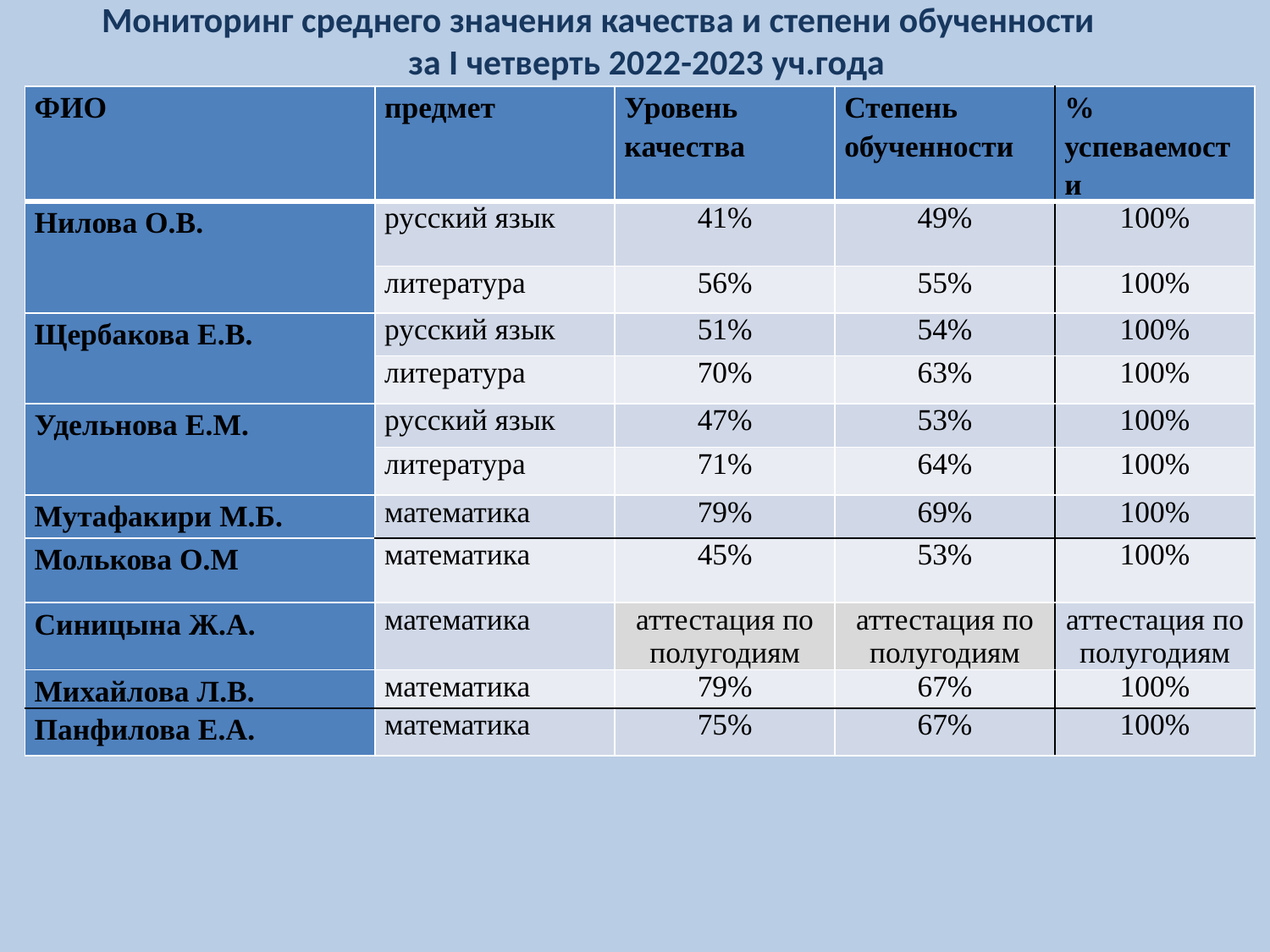

# Мониторинг среднего значения качества и степени обученности             за I четверть 2022-2023 уч.года
| ФИО | предмет | Уровень качества | Степень обученности | % успеваемости |
| --- | --- | --- | --- | --- |
| Нилова О.В. | русский язык | 41% | 49% | 100% |
|  | литература | 56% | 55% | 100% |
| Щербакова Е.В. | русский язык | 51% | 54% | 100% |
|  | литература | 70% | 63% | 100% |
| Удельнова Е.М. | русский язык | 47% | 53% | 100% |
|  | литература | 71% | 64% | 100% |
| Мутафакири М.Б. | математика | 79% | 69% | 100% |
| Молькова О.М | математика | 45% | 53% | 100% |
| Синицына Ж.А. | математика | аттестация по полугодиям | аттестация по полугодиям | аттестация по полугодиям |
| Михайлова Л.В. | математика | 79% | 67% | 100% |
| Панфилова Е.А. | математика | 75% | 67% | 100% |